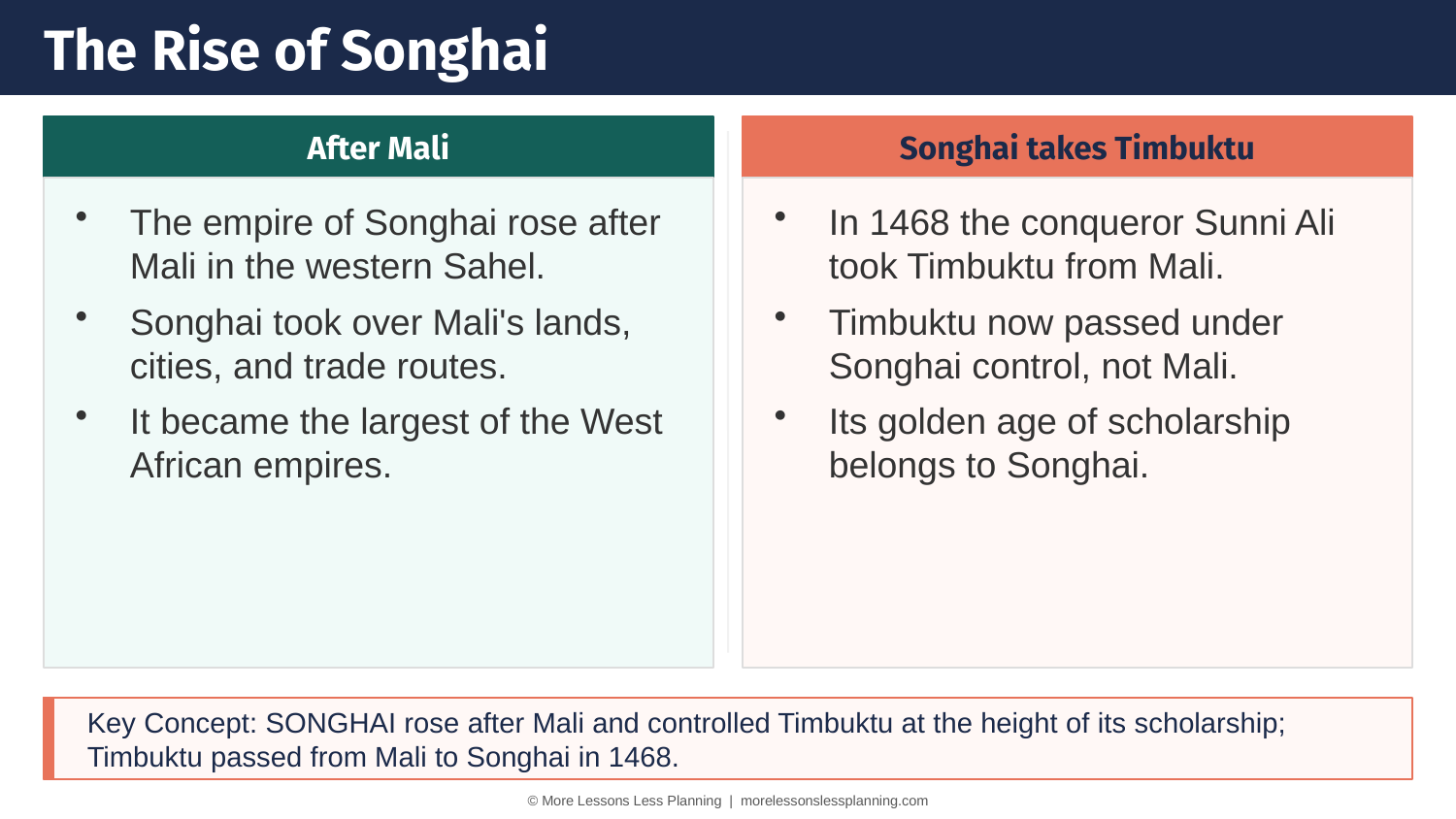

The Rise of Songhai

After Mali

Songhai takes Timbuktu

The empire of Songhai rose after Mali in the western Sahel.
Songhai took over Mali's lands, cities, and trade routes.
It became the largest of the West African empires.
In 1468 the conqueror Sunni Ali took Timbuktu from Mali.
Timbuktu now passed under Songhai control, not Mali.
Its golden age of scholarship belongs to Songhai.

Key Concept: SONGHAI rose after Mali and controlled Timbuktu at the height of its scholarship; Timbuktu passed from Mali to Songhai in 1468.
© More Lessons Less Planning  |  morelessonslessplanning.com